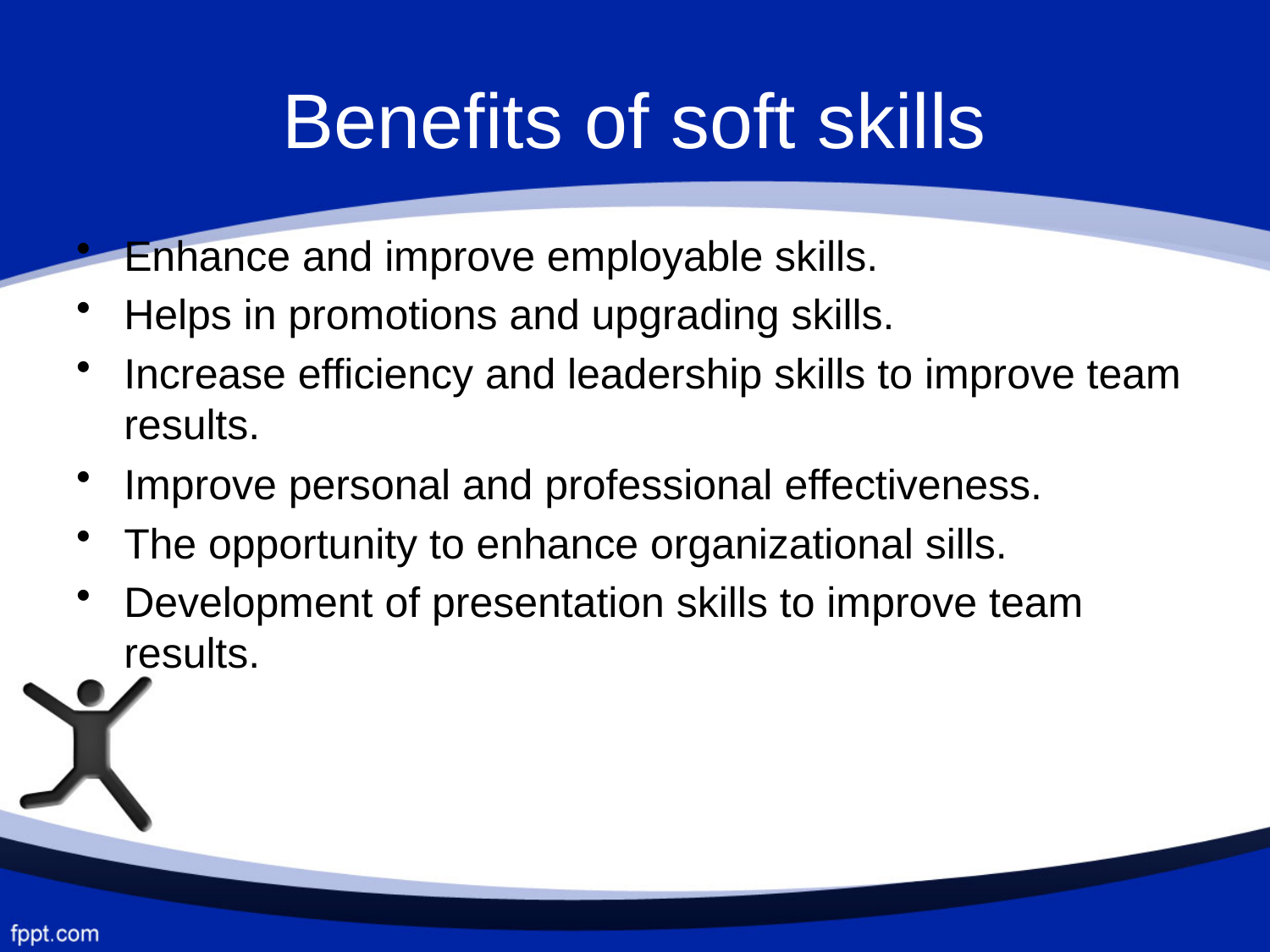

# Benefits of soft skills
Enhance and improve employable skills.
Helps in promotions and upgrading skills.
Increase efficiency and leadership skills to improve team results.
Improve personal and professional effectiveness.
The opportunity to enhance organizational sills.
Development of presentation skills to improve team results.